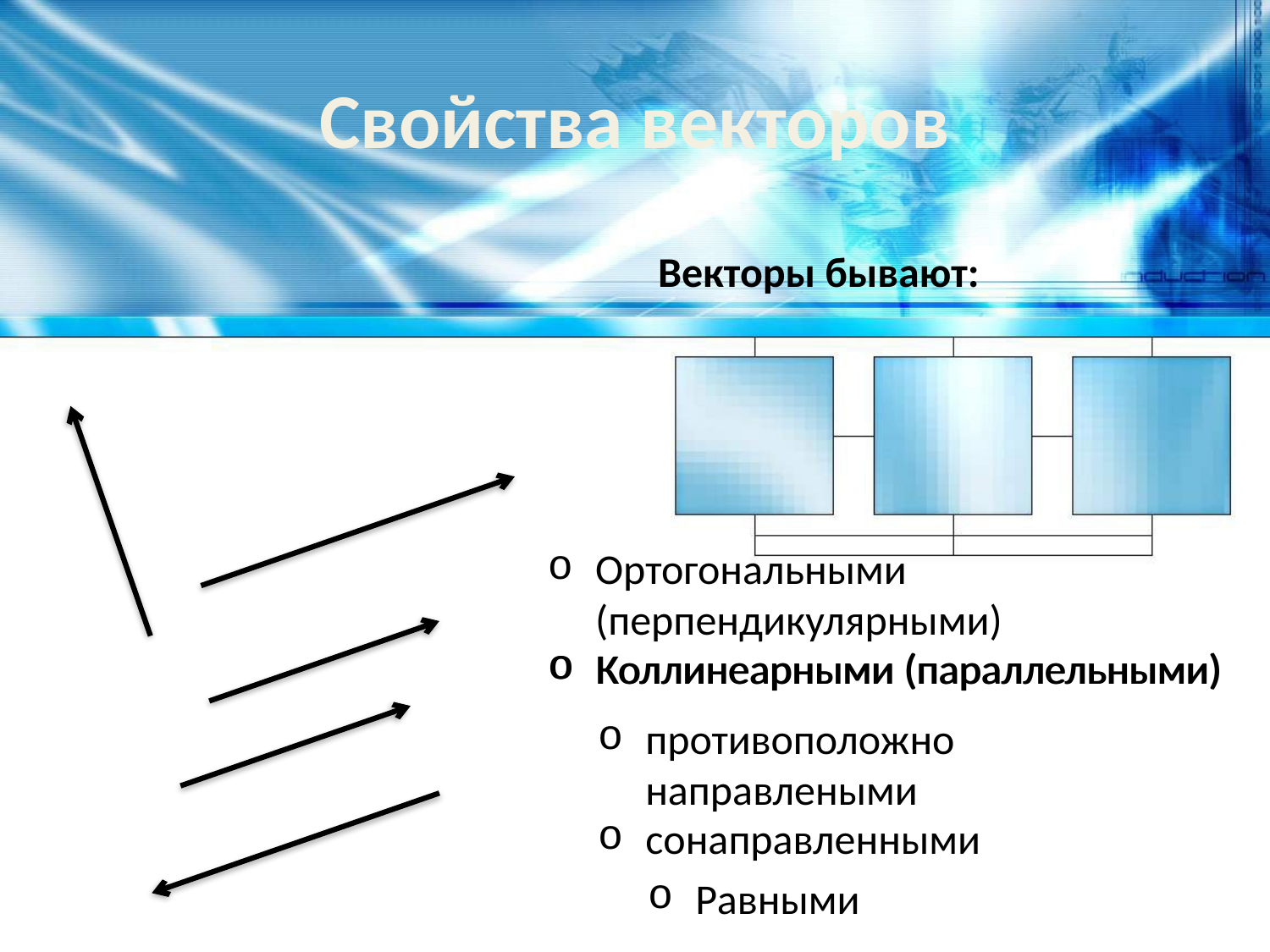

# Свойства векторов
Векторы бывают:
Ортогональными (перпендикулярными)
Коллинеарными (параллельными)
Коллинеарными (параллельными)
противоположно направлеными
сонаправленными
Равными